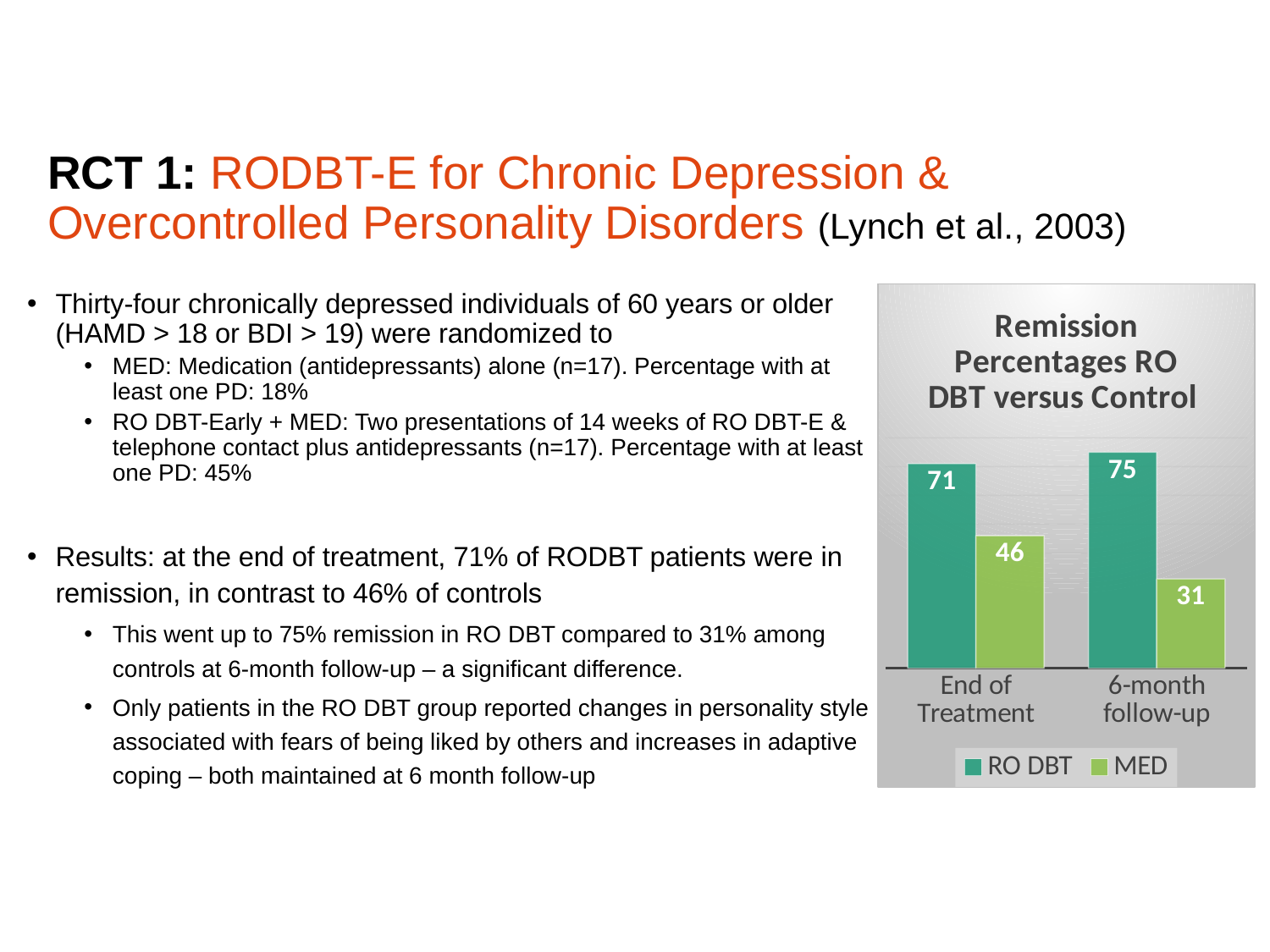

# RCT 1: RODBT-E for Chronic Depression & Overcontrolled Personality Disorders (Lynch et al., 2003)
Thirty-four chronically depressed individuals of 60 years or older (HAMD > 18 or BDI > 19) were randomized to
MED: Medication (antidepressants) alone (n=17). Percentage with at least one PD: 18%
RO DBT-Early + MED: Two presentations of 14 weeks of RO DBT-E & telephone contact plus antidepressants (n=17). Percentage with at least one PD: 45%

Results: at the end of treatment, 71% of RODBT patients were in remission, in contrast to 46% of controls
This went up to 75% remission in RO DBT compared to 31% among controls at 6-month follow-up – a significant difference.
Only patients in the RO DBT group reported changes in personality style associated with fears of being liked by others and increases in adaptive coping – both maintained at 6 month follow-up

### Chart: Remission Percentages RO DBT versus Control

| Category | RO DBT | MED |
|---|---|---|
| End of Treatment | 71.0 | 46.0 |
| 6-month follow-up | 75.0 | 31.0 |